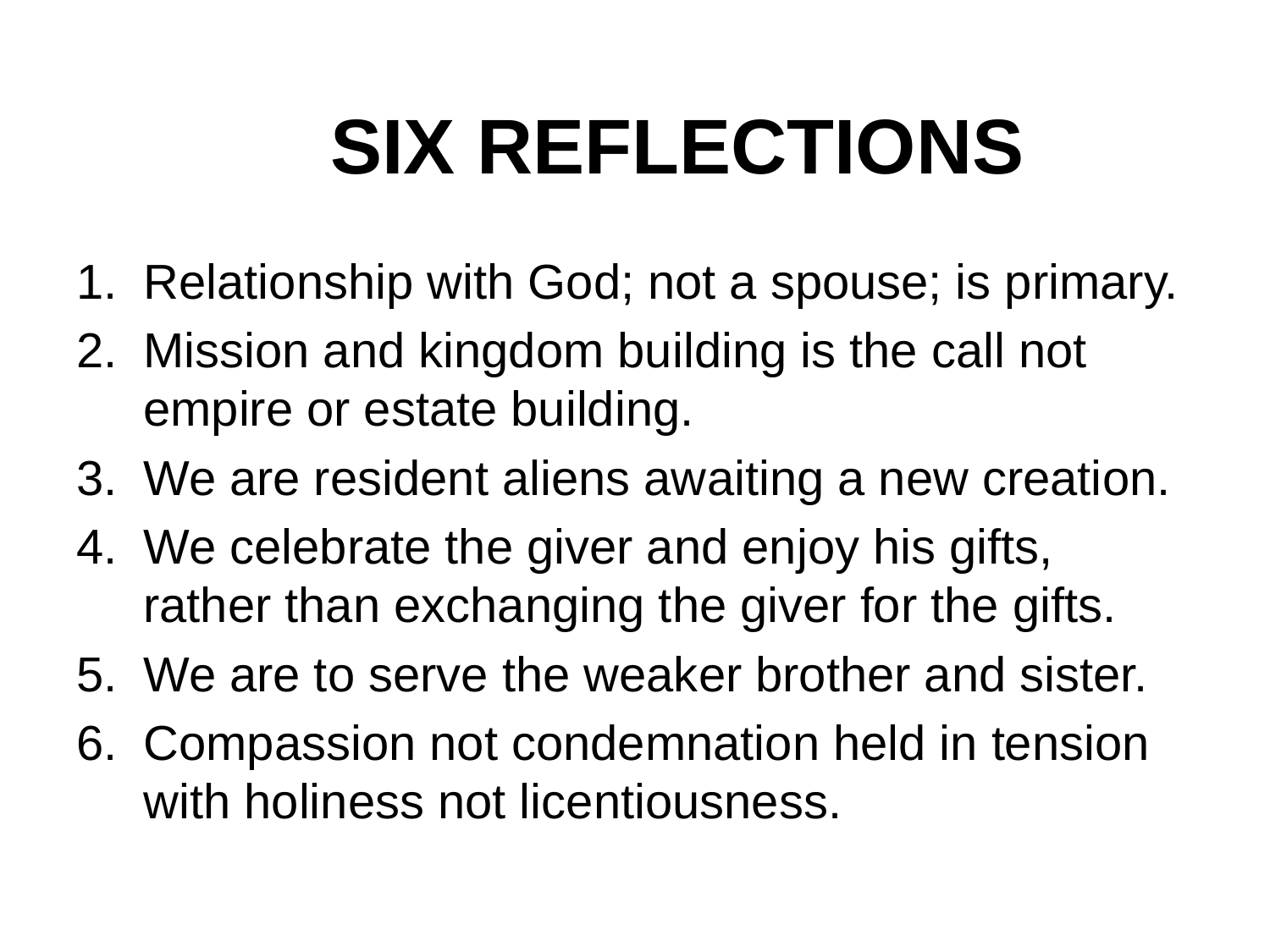

# SIX REFLECTIONS
Relationship with God; not a spouse; is primary.
Mission and kingdom building is the call not empire or estate building.
We are resident aliens awaiting a new creation.
We celebrate the giver and enjoy his gifts, rather than exchanging the giver for the gifts.
We are to serve the weaker brother and sister.
Compassion not condemnation held in tension with holiness not licentiousness.